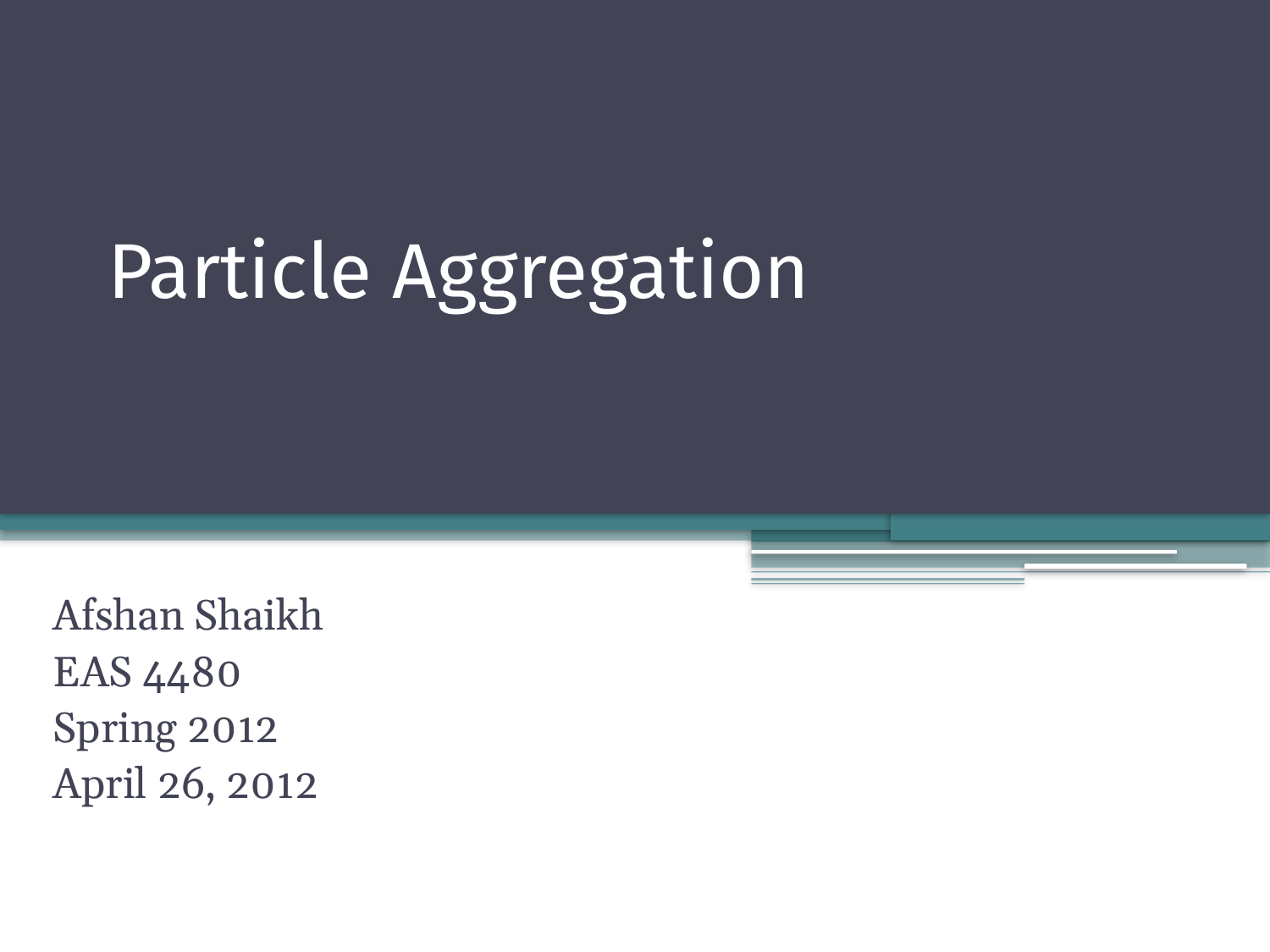

# Particle Aggregation
Afshan Shaikh
EAS 4480
Spring 2012
April 26, 2012